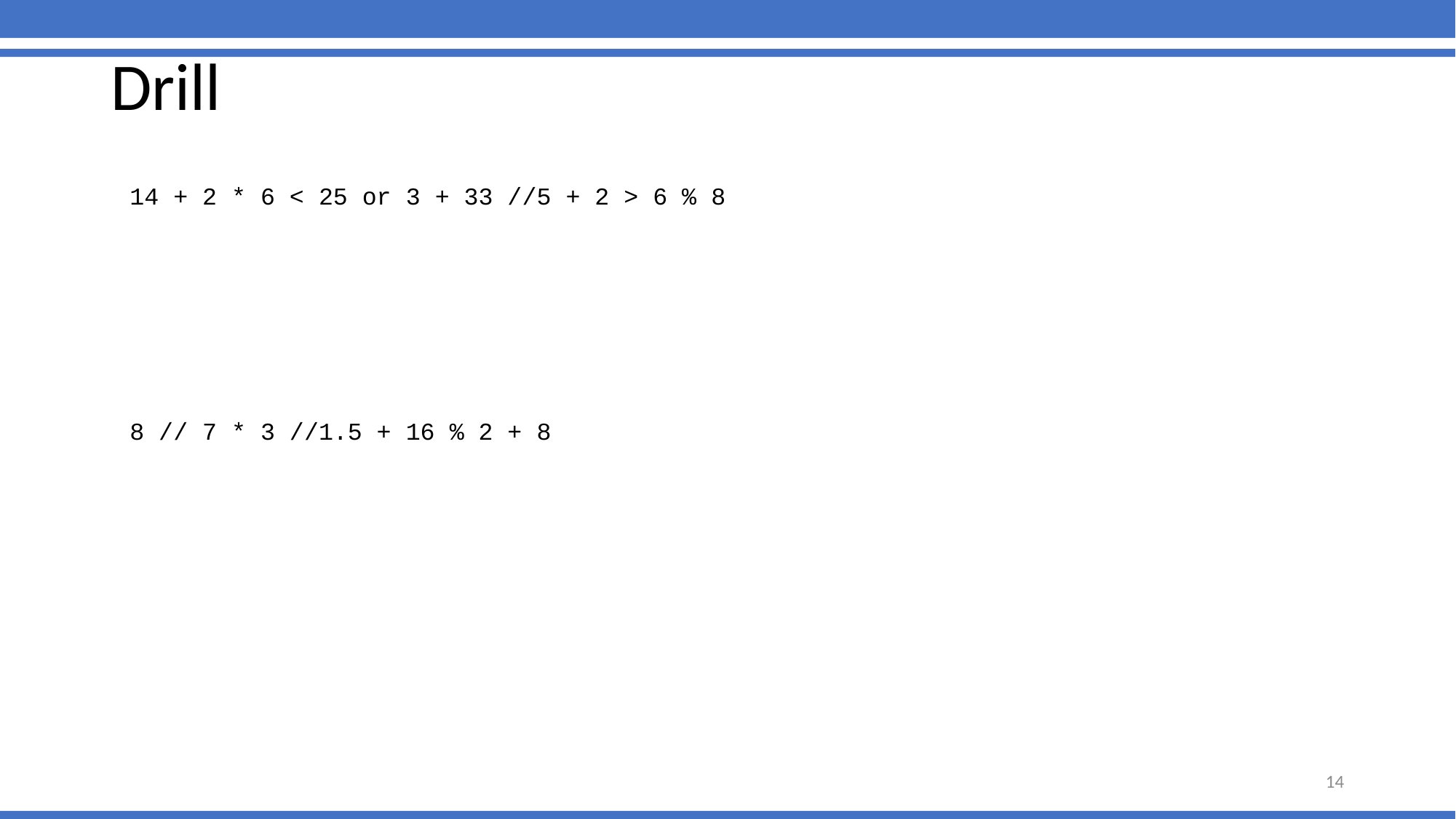

# Drill
14 + 2 * 6 < 25 or 3 + 33 //5 + 2 > 6 % 8

8 // 7 * 3 //1.5 + 16 % 2 + 8
14